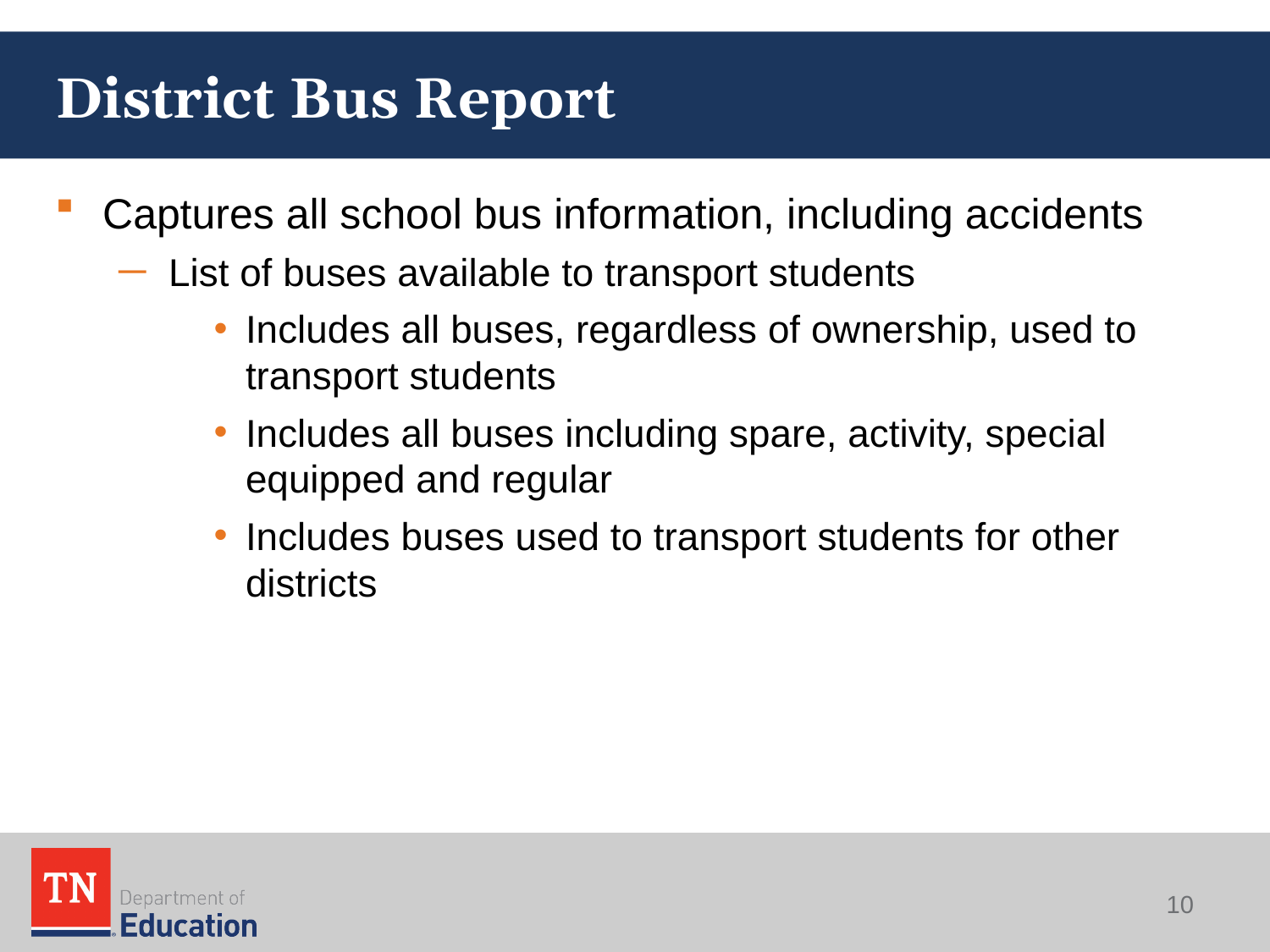

# District Bus Report
Captures all school bus information, including accidents
 List of buses available to transport students
Includes all buses, regardless of ownership, used to transport students
Includes all buses including spare, activity, special equipped and regular
Includes buses used to transport students for other districts

10